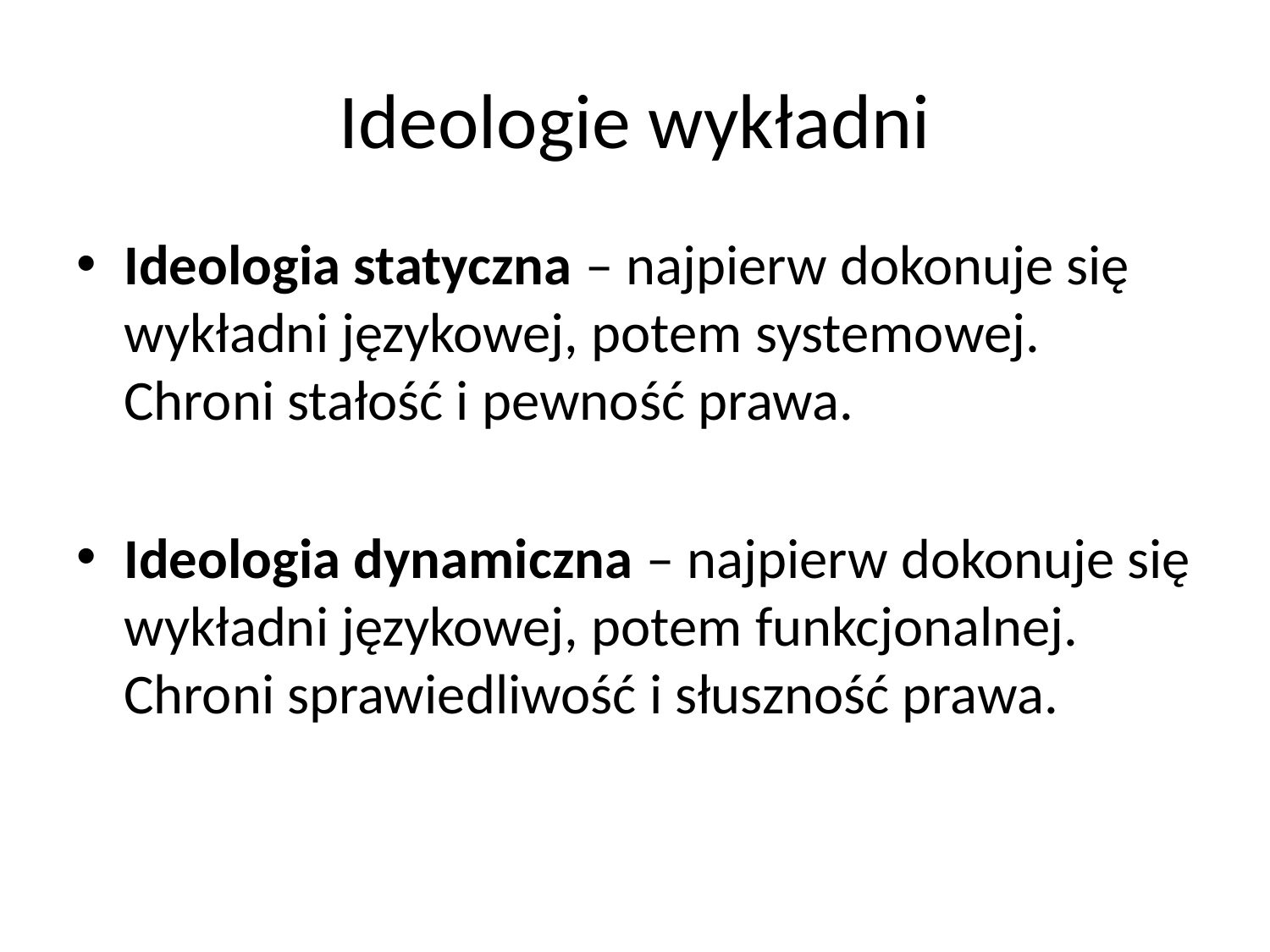

# Ideologie wykładni
Ideologia statyczna – najpierw dokonuje się wykładni językowej, potem systemowej. Chroni stałość i pewność prawa.

Ideologia dynamiczna – najpierw dokonuje się wykładni językowej, potem funkcjonalnej. Chroni sprawiedliwość i słuszność prawa.